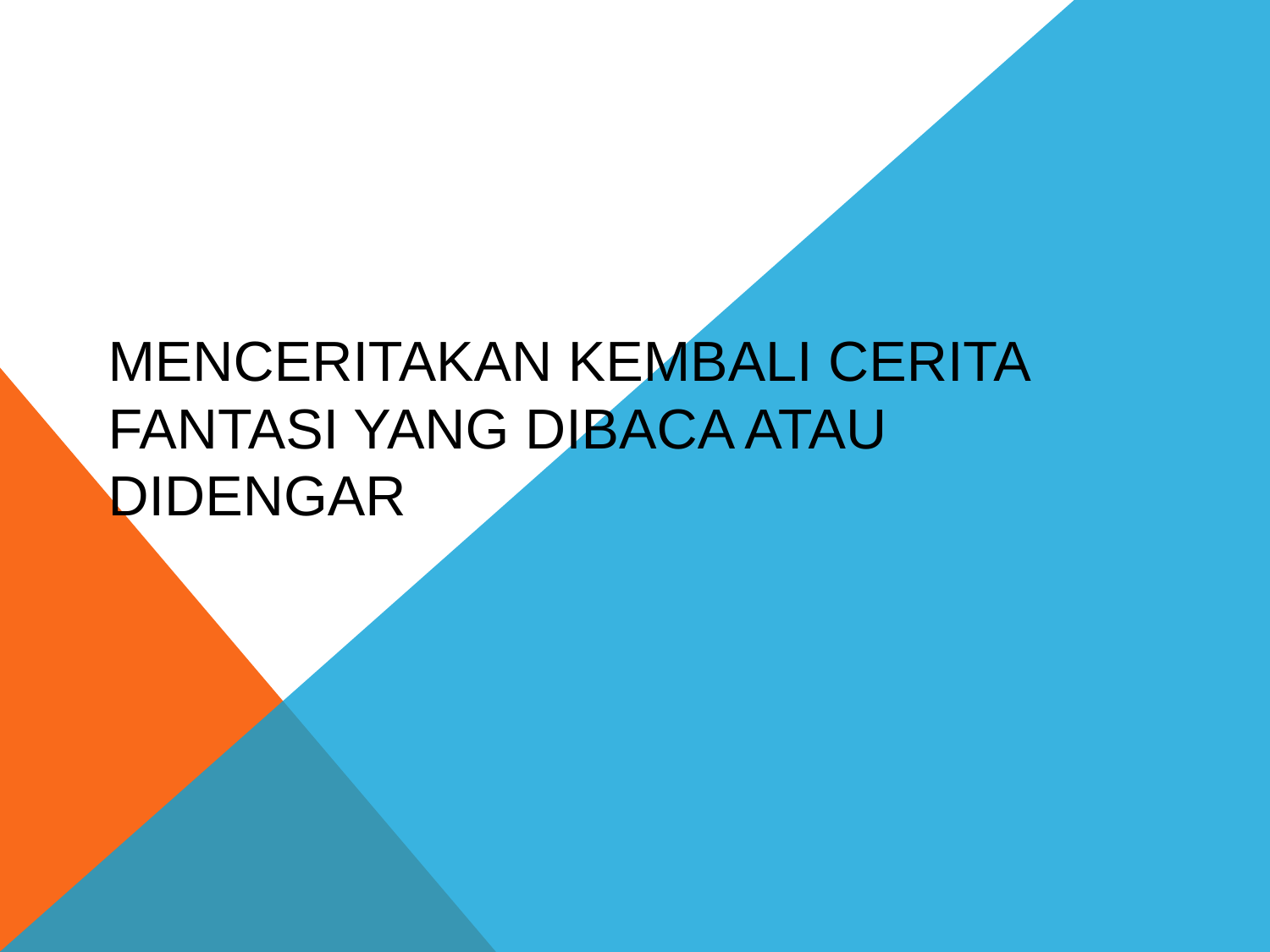

# MENCERITAKAN KEMBALI CERITA FANTASI YANG DIBACA ATAU DIDENGAR